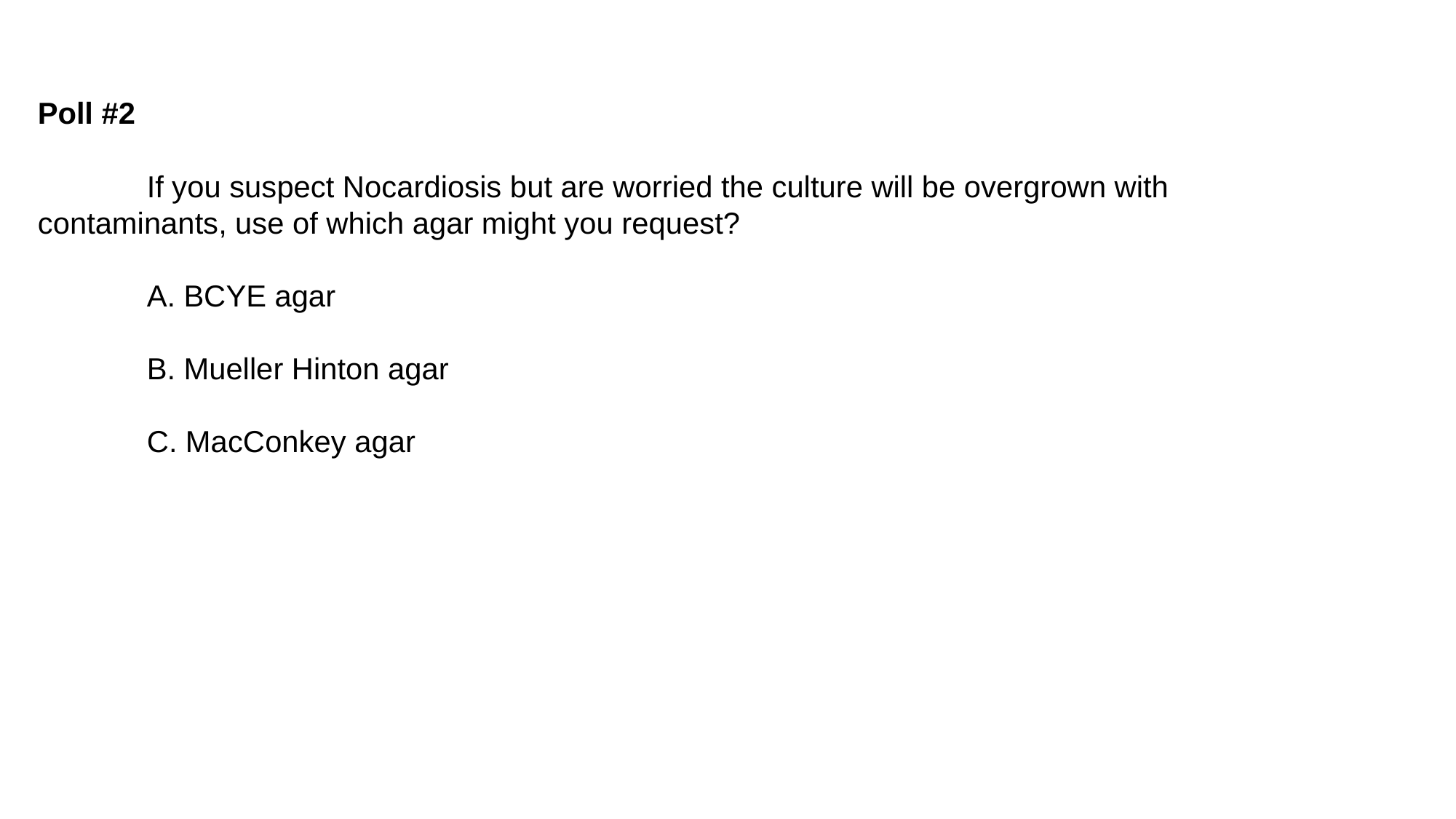

Poll #2

	If you suspect Nocardiosis but are worried the culture will be overgrown with 	contaminants, use of which agar might you request?

	A. BCYE agar

	B. Mueller Hinton agar

	C. MacConkey agar